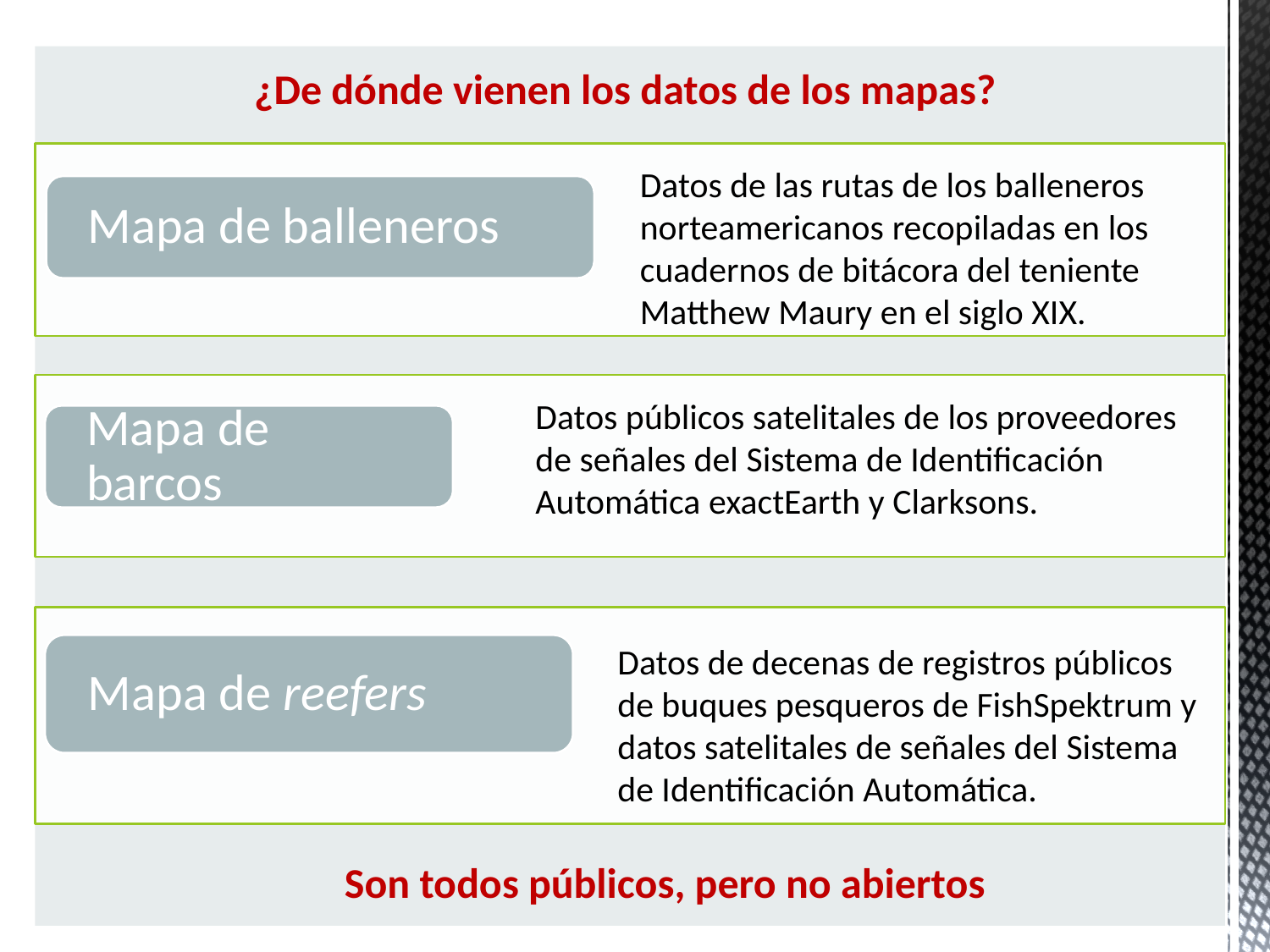

Mapa de balleneros
Mapa de barcos
Mapa de reefers
¿De dónde vienen los datos de los mapas?
Datos de las rutas de los balleneros norteamericanos recopiladas en los cuadernos de bitácora del teniente Matthew Maury en el siglo XIX.
Datos públicos satelitales de los proveedores de señales del Sistema de Identificación Automática exactEarth y Clarksons.
Datos de decenas de registros públicos de buques pesqueros de FishSpektrum y datos satelitales de señales del Sistema de Identificación Automática.
Son todos públicos, pero no abiertos